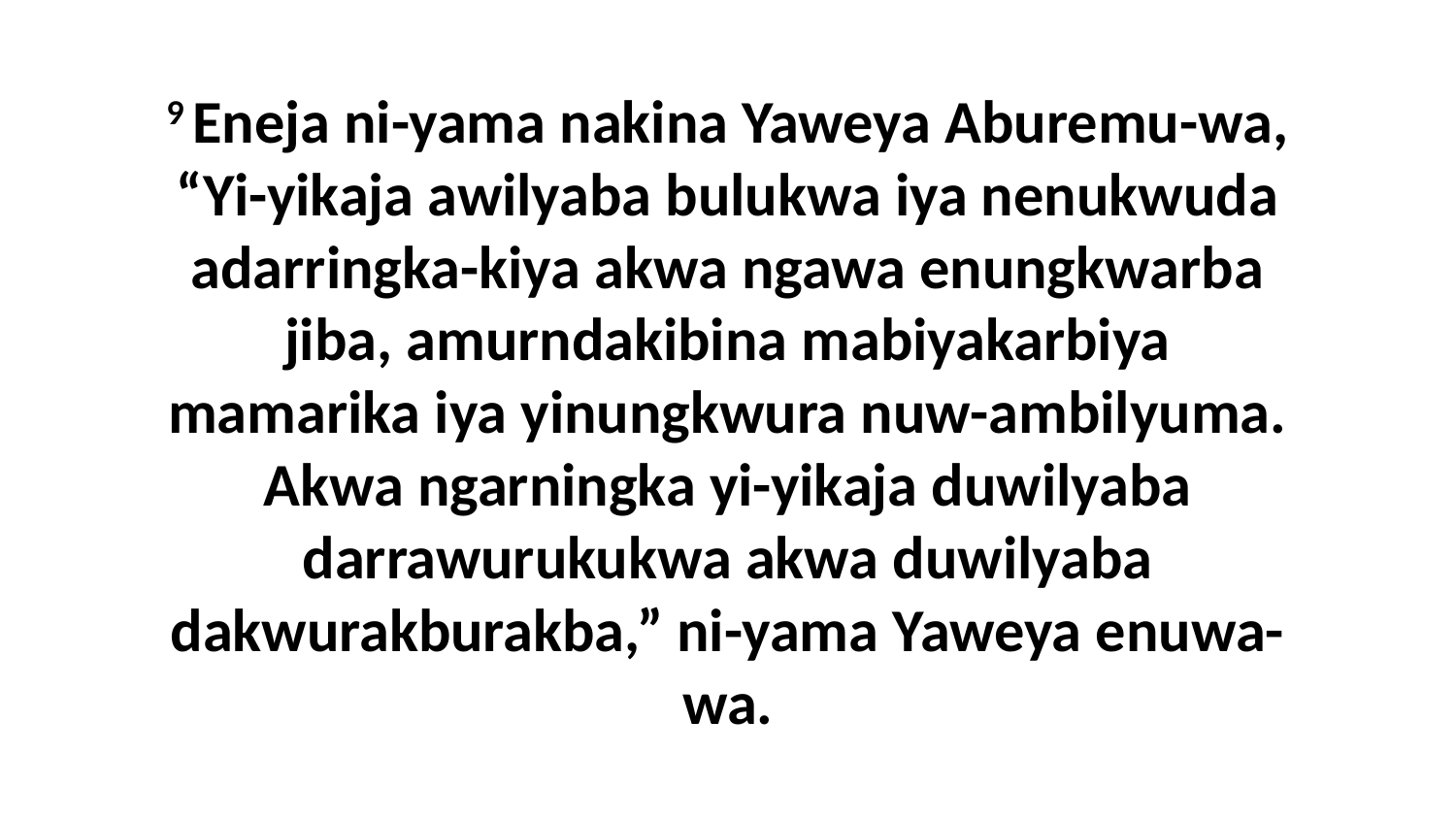

9 Eneja ni-yama nakina Yaweya Aburemu-wa, “Yi-yikaja awilyaba bulukwa iya nenukwuda adarringka-kiya akwa ngawa enungkwarba jiba, amurndakibina mabiyakarbiya mamarika iya yinungkwura nuw-ambilyuma. Akwa ngarningka yi-yikaja duwilyaba darrawurukukwa akwa duwilyaba dakwurakburakba,” ni-yama Yaweya enuwa-wa.